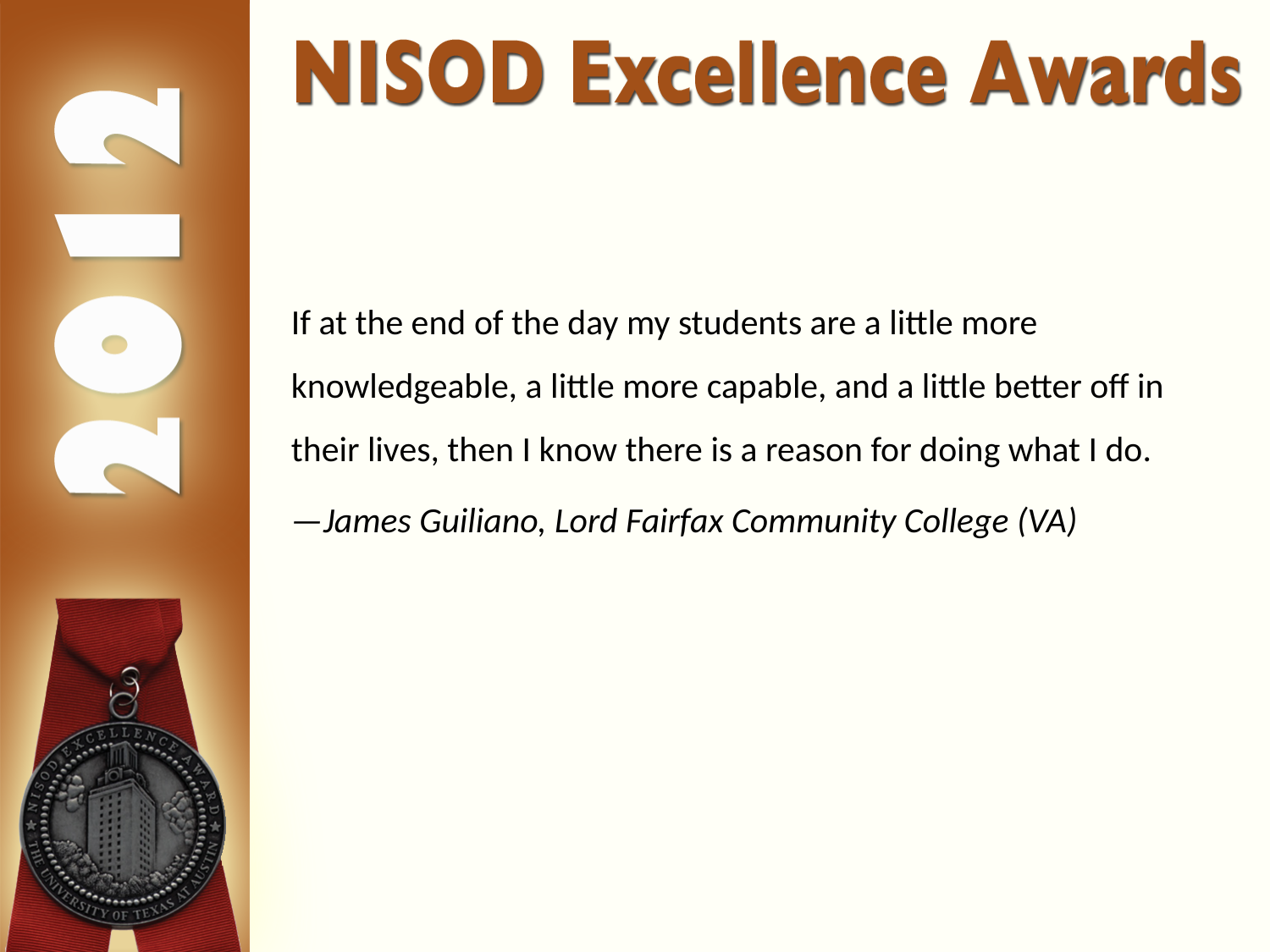

If at the end of the day my students are a little more knowledgeable, a little more capable, and a little better off in their lives, then I know there is a reason for doing what I do.
—James Guiliano, Lord Fairfax Community College (VA)